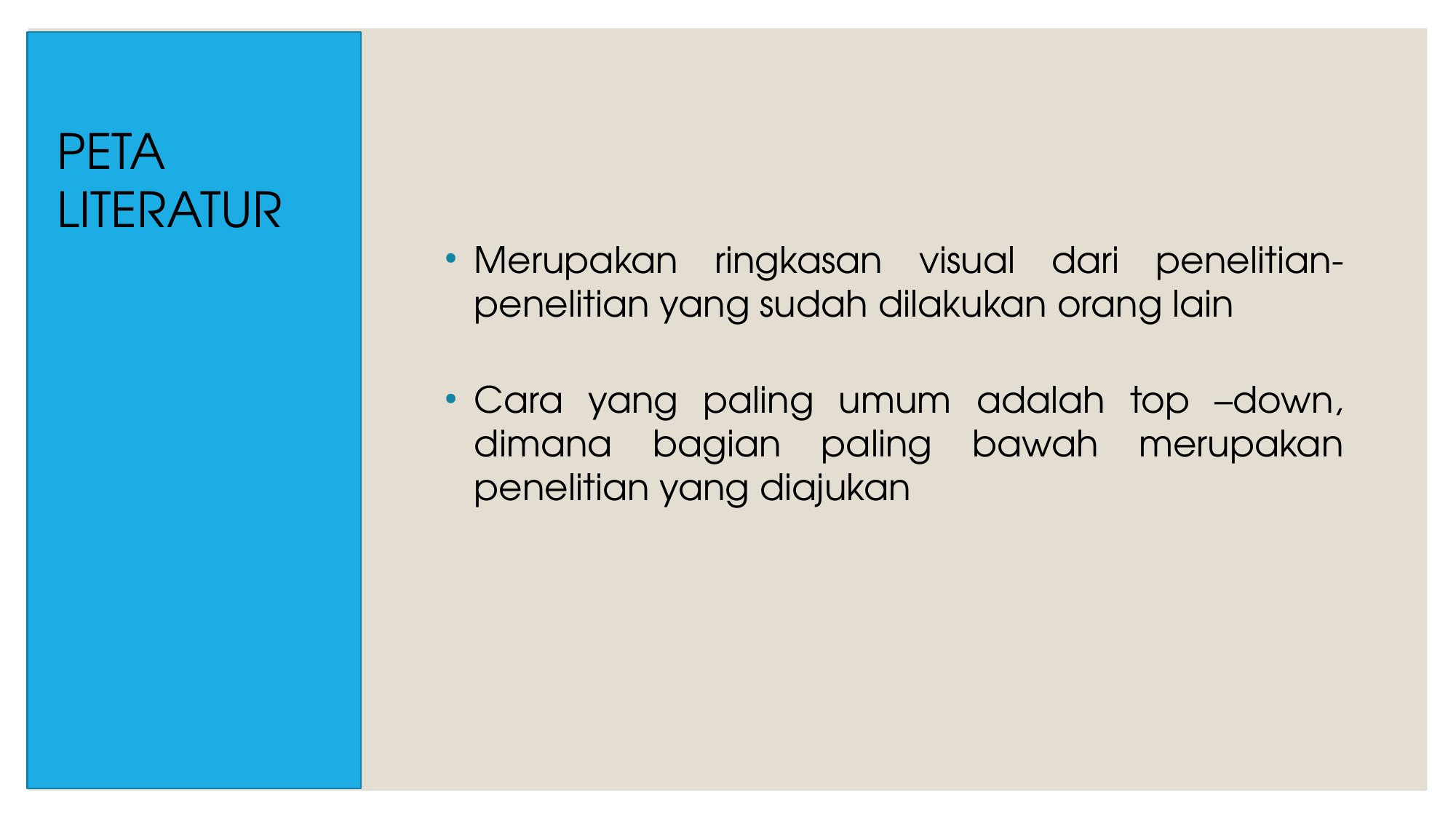

PETA LITERATUR
Merupakan ringkasan visual dari penelitian-penelitian yang sudah dilakukan orang lain

Cara yang paling umum adalah top –down, dimana bagian paling bawah merupakan penelitian yang diajukan